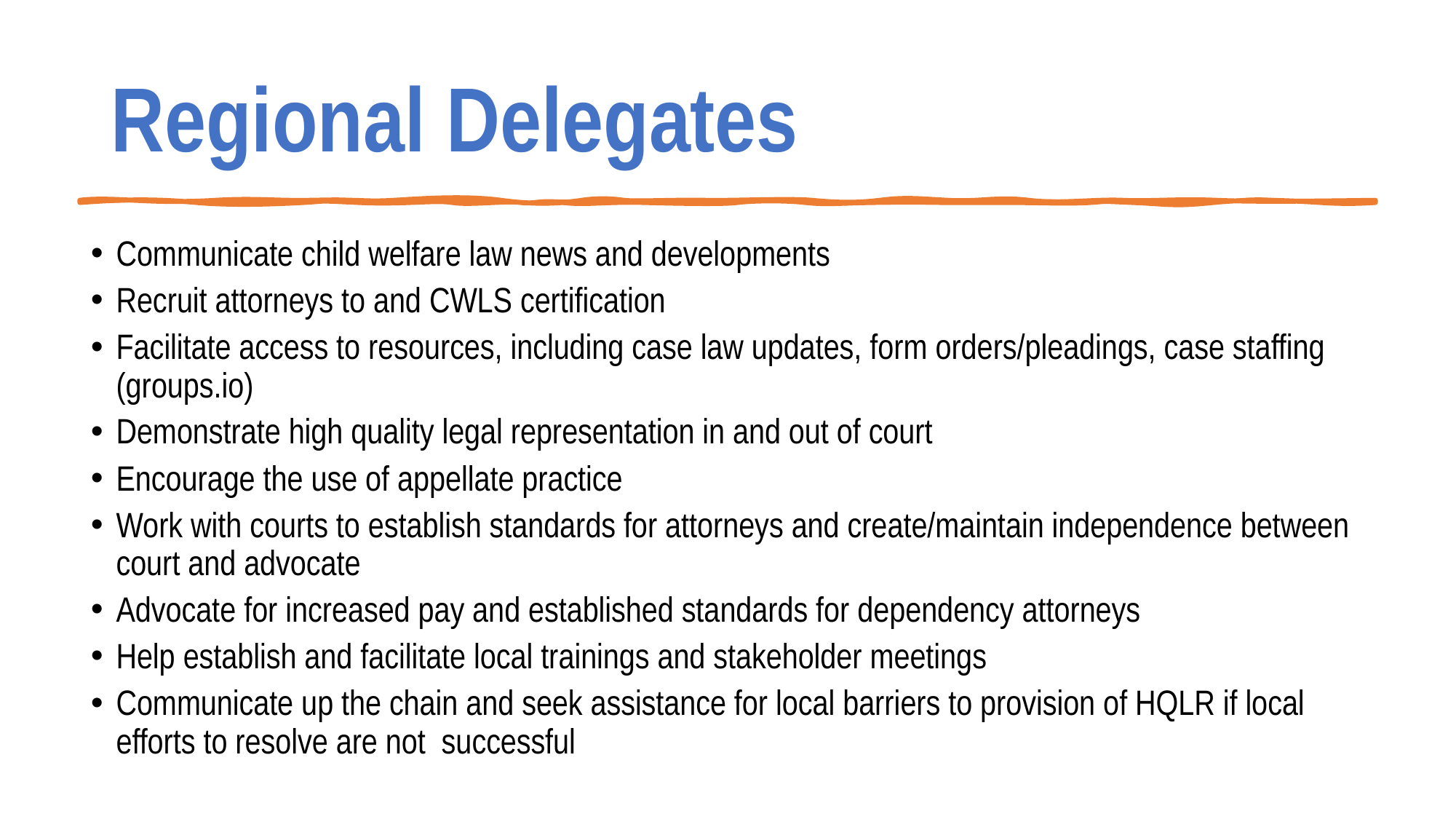

# Regional Delegates

Communicate child welfare law news and developments
Recruit attorneys to and CWLS certification
Facilitate access to resources, including case law updates, form orders/pleadings, case staffing (groups.io)
Demonstrate high quality legal representation in and out of court
Encourage the use of appellate practice
Work with courts to establish standards for attorneys and create/maintain independence between court and advocate
Advocate for increased pay and established standards for dependency attorneys
Help establish and facilitate local trainings and stakeholder meetings
Communicate up the chain and seek assistance for local barriers to provision of HQLR if local efforts to resolve are not  successful